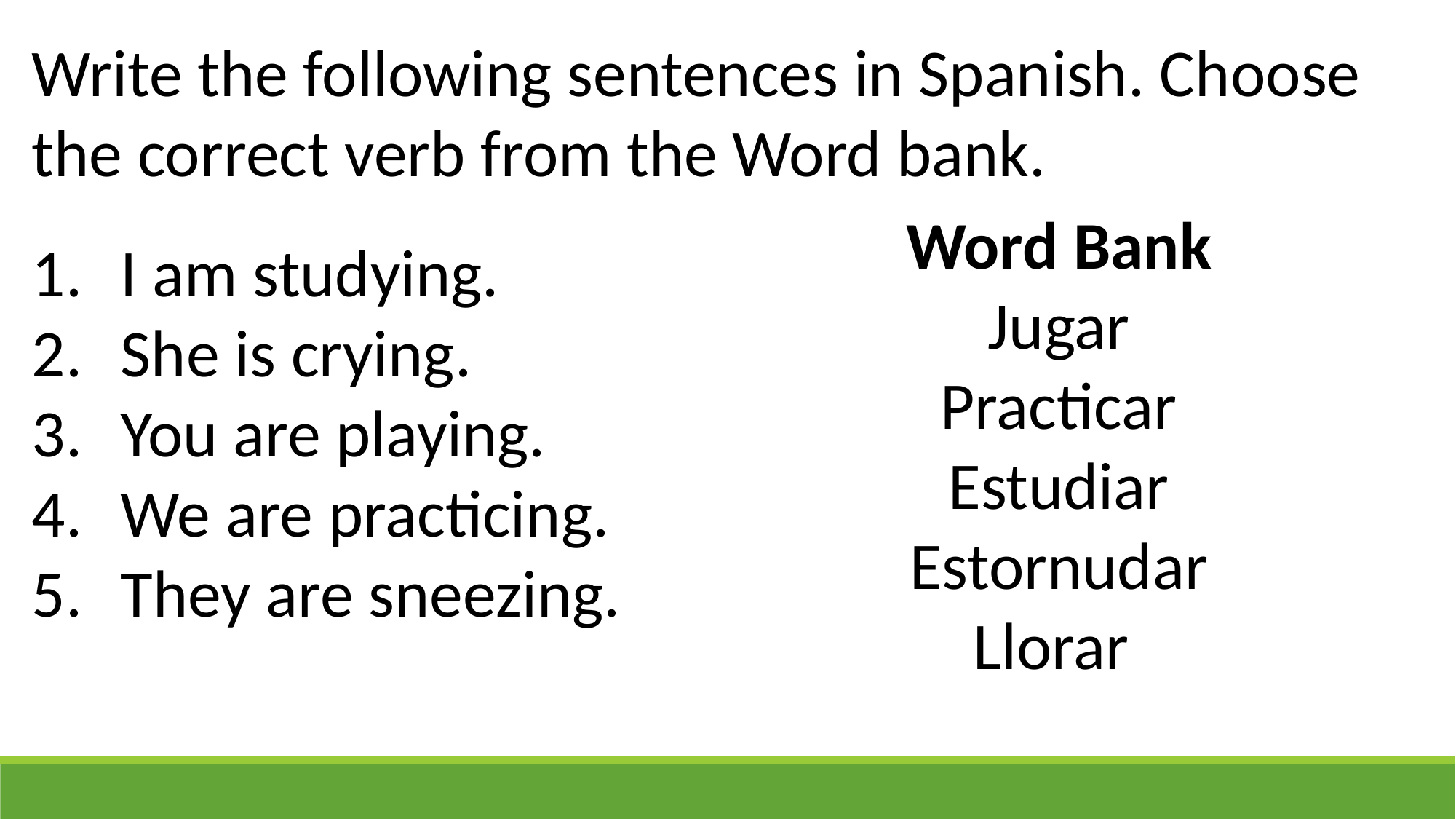

Write the following sentences in Spanish. Choose the correct verb from the Word bank.
Word Bank
Jugar
Practicar
Estudiar
Estornudar
Llorar
I am studying.
She is crying.
You are playing.
We are practicing.
They are sneezing.